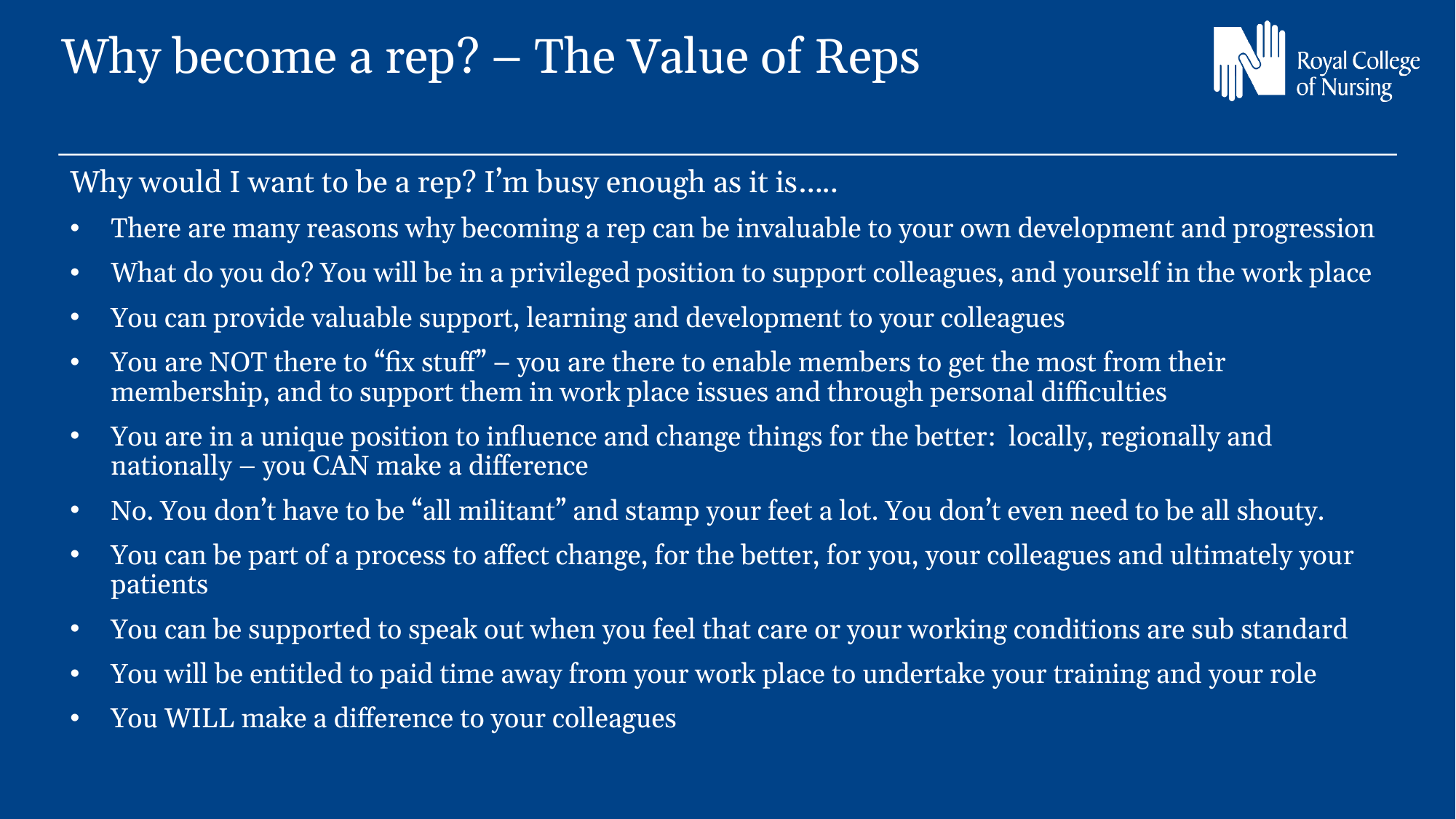

Why become a rep? – The Value of Reps
Why would I want to be a rep? I’m busy enough as it is…..
There are many reasons why becoming a rep can be invaluable to your own development and progression
What do you do? You will be in a privileged position to support colleagues, and yourself in the work place
You can provide valuable support, learning and development to your colleagues
You are NOT there to “fix stuff” – you are there to enable members to get the most from their membership, and to support them in work place issues and through personal difficulties
You are in a unique position to influence and change things for the better:  locally, regionally and nationally – you CAN make a difference
No. You don’t have to be “all militant” and stamp your feet a lot. You don’t even need to be all shouty.
You can be part of a process to affect change, for the better, for you, your colleagues and ultimately your patients
You can be supported to speak out when you feel that care or your working conditions are sub standard
You will be entitled to paid time away from your work place to undertake your training and your role
You WILL make a difference to your colleagues